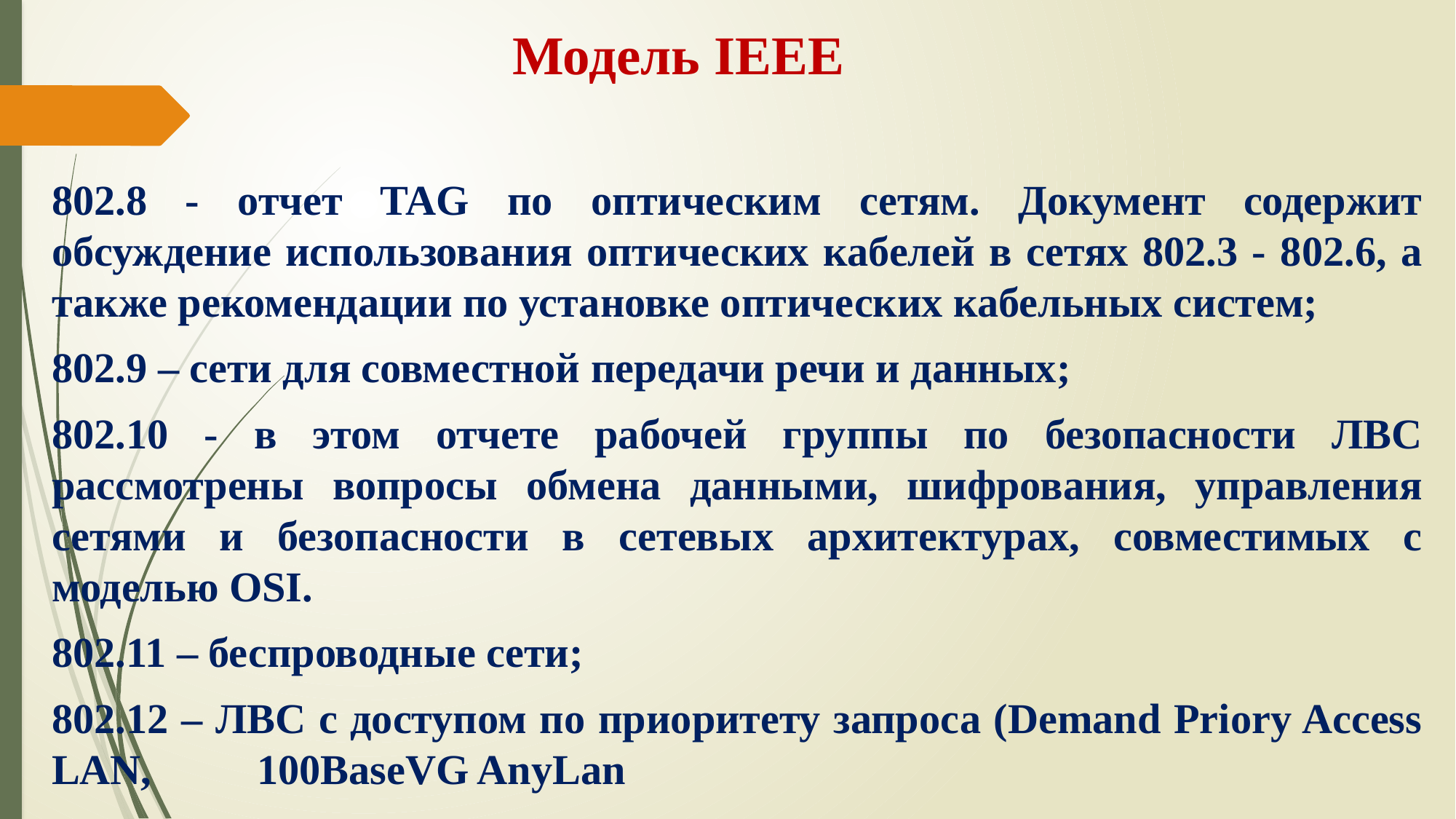

# Модель IEEE
802.8 - отчет TAG по оптическим сетям. Документ содержит обсуждение использования оптических кабелей в сетях 802.3 - 802.6, а также рекомендации по установке оптических кабельных систем;
802.9 – cети для совместной передачи речи и данных;
802.10 - в этом отчете рабочей группы по безопасности ЛВС рассмотрены вопросы обмена данными, шифрования, управления сетями и безопасности в сетевых архитектурах, совместимых с моделью OSI.
802.11 – беспроводные сети;
802.12 – ЛВС с доступом по приоритету запроса (Demand Priory Access LAN,          100BaseVG AnyLan